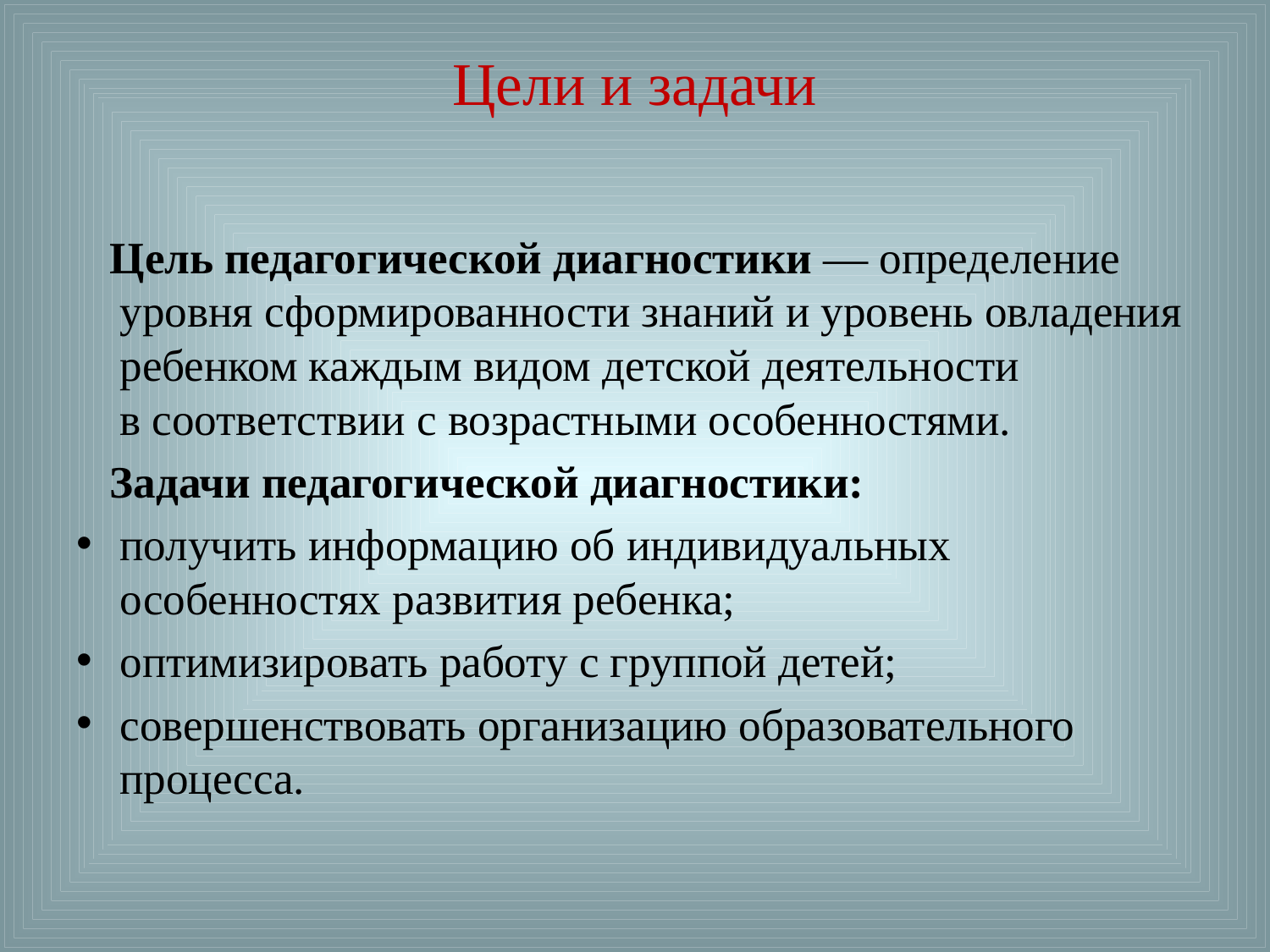

# Цели и задачи
   Цель педагогической диагностики — определение уровня сформированности знаний и уровень овладения ребенком каждым видом детской деятельности в соответствии с возрастными особенностями.
   Задачи педагогической диагностики:
получить информацию об индивидуальных особенностях развития ребенка;
оптимизировать работу с группой детей;
совершенствовать организацию образовательного процесса.